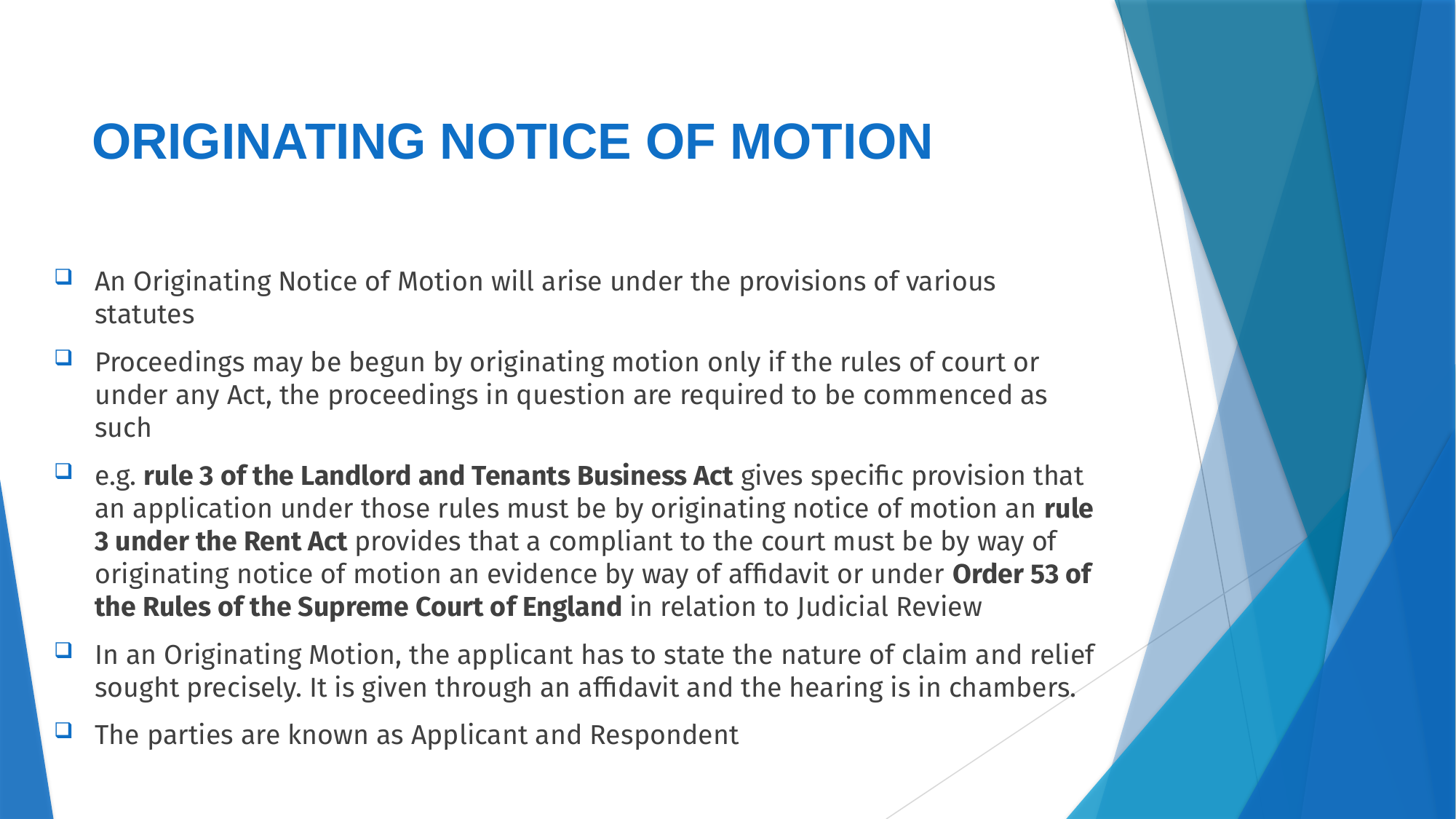

# ORIGINATING NOTICE OF MOTION
An Originating Notice of Motion will arise under the provisions of various statutes
Proceedings may be begun by originating motion only if the rules of court or under any Act, the proceedings in question are required to be commenced as such
e.g. rule 3 of the Landlord and Tenants Business Act gives specific provision that an application under those rules must be by originating notice of motion an rule 3 under the Rent Act provides that a compliant to the court must be by way of originating notice of motion an evidence by way of affidavit or under Order 53 of the Rules of the Supreme Court of England in relation to Judicial Review
In an Originating Motion, the applicant has to state the nature of claim and relief sought precisely. It is given through an affidavit and the hearing is in chambers.
The parties are known as Applicant and Respondent